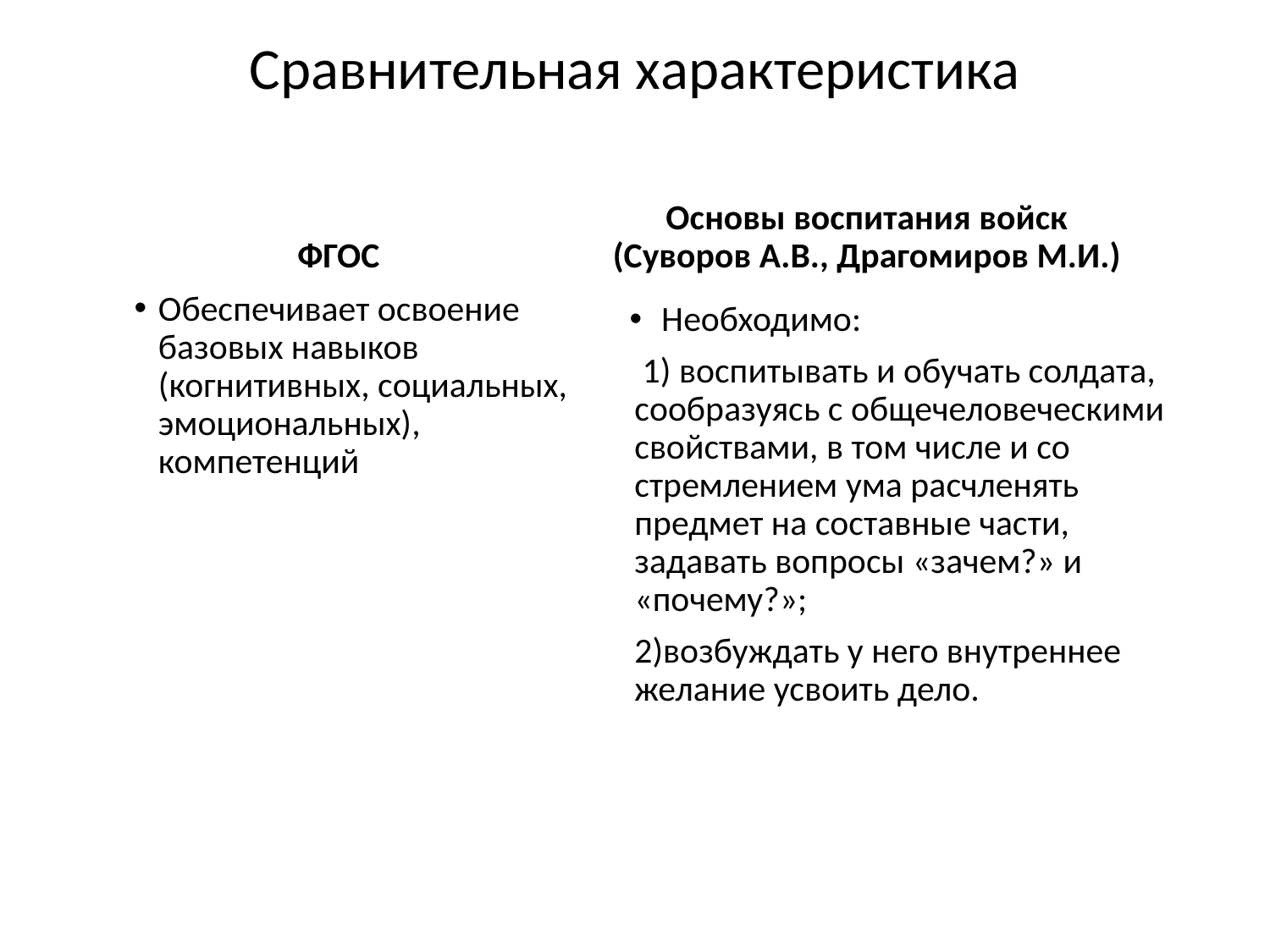

Сравнительная характеристика
ФГОС
Основы воспитания войск (Суворов А.В., Драгомиров М.И.)
Обеспечивает освоение базовых навыков (когнитивных, социальных, эмоциональных), компетенций
 Необходимо:
 1) воспитывать и обучать солдата, сообразуясь с общечеловеческими свойствами, в том числе и со стремлением ума расчленять предмет на составные части, задавать вопросы «зачем?» и «почему?»;
2)возбуждать у него внутреннее желание усвоить дело.